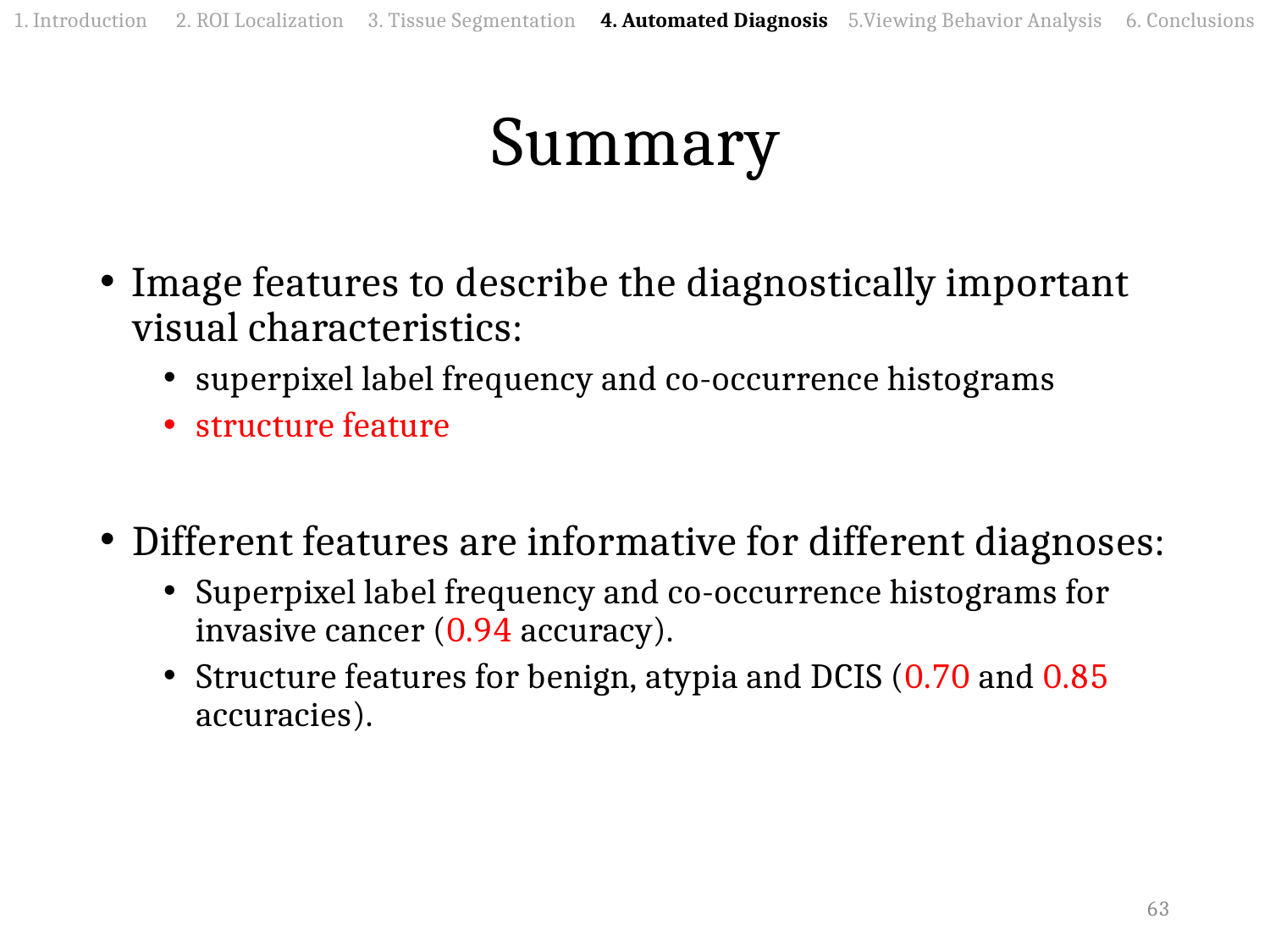

1. Introduction      2. ROI Localization     3. Tissue Segmentation     4. Automated Diagnosis    5.Viewing Behavior Analysis     6. Conclusions
# Summary
Image features to describe the diagnostically important visual characteristics:
superpixel label frequency and co-occurrence histograms
structure feature
Different features are informative for different diagnoses:
Superpixel label frequency and co-occurrence histograms for invasive cancer (0.94 accuracy).
Structure features for benign, atypia and DCIS (0.70 and 0.85 accuracies).
63